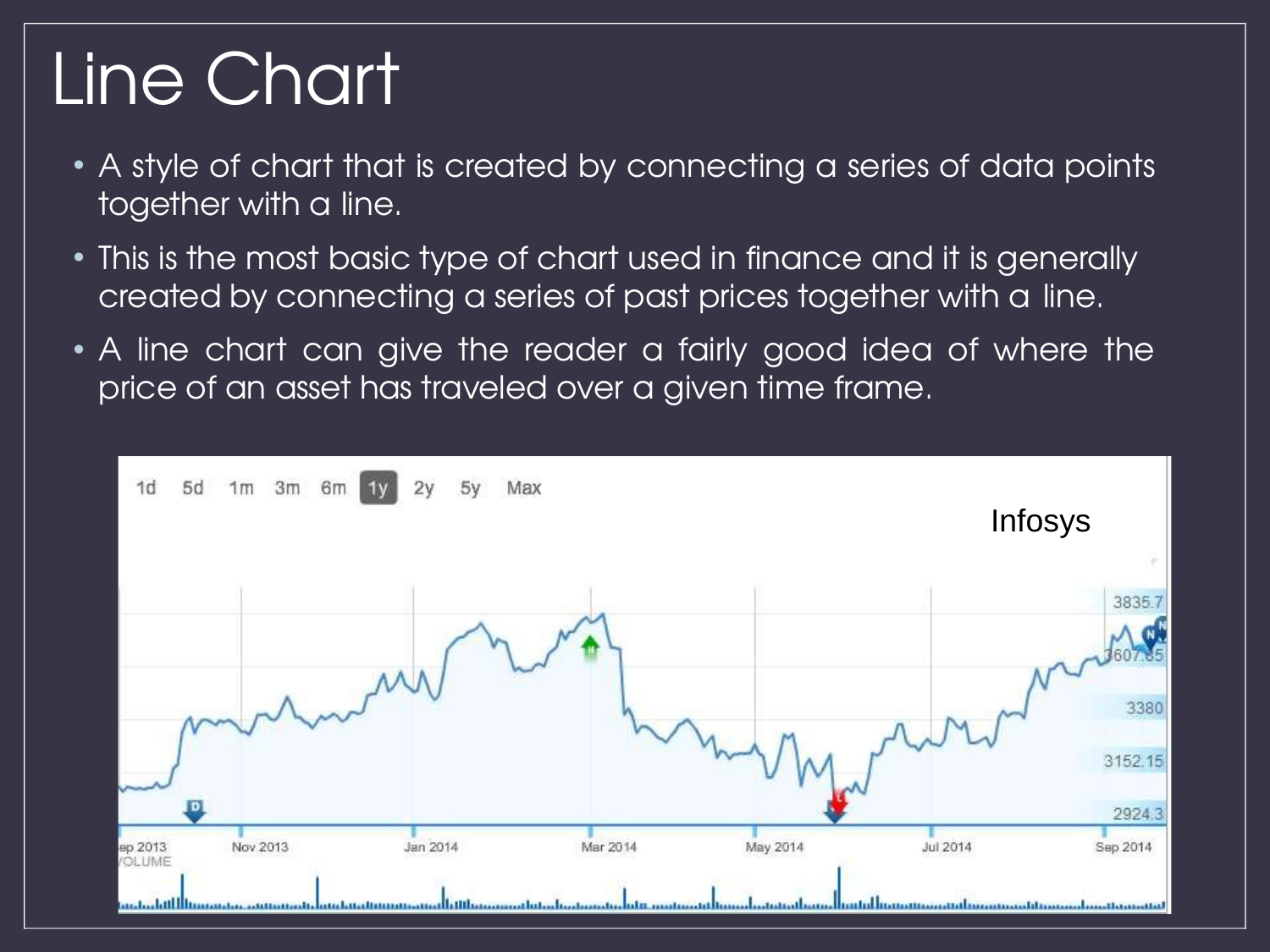

# Line Chart
A style of chart that is created by connecting a series of data points
together with a line.
This is the most basic type of chart used in finance and it is generally  created by connecting a series of past prices together with a line.
A line chart can give the reader a fairly good idea of where the
price of an asset has traveled over a given time frame.

Infosys